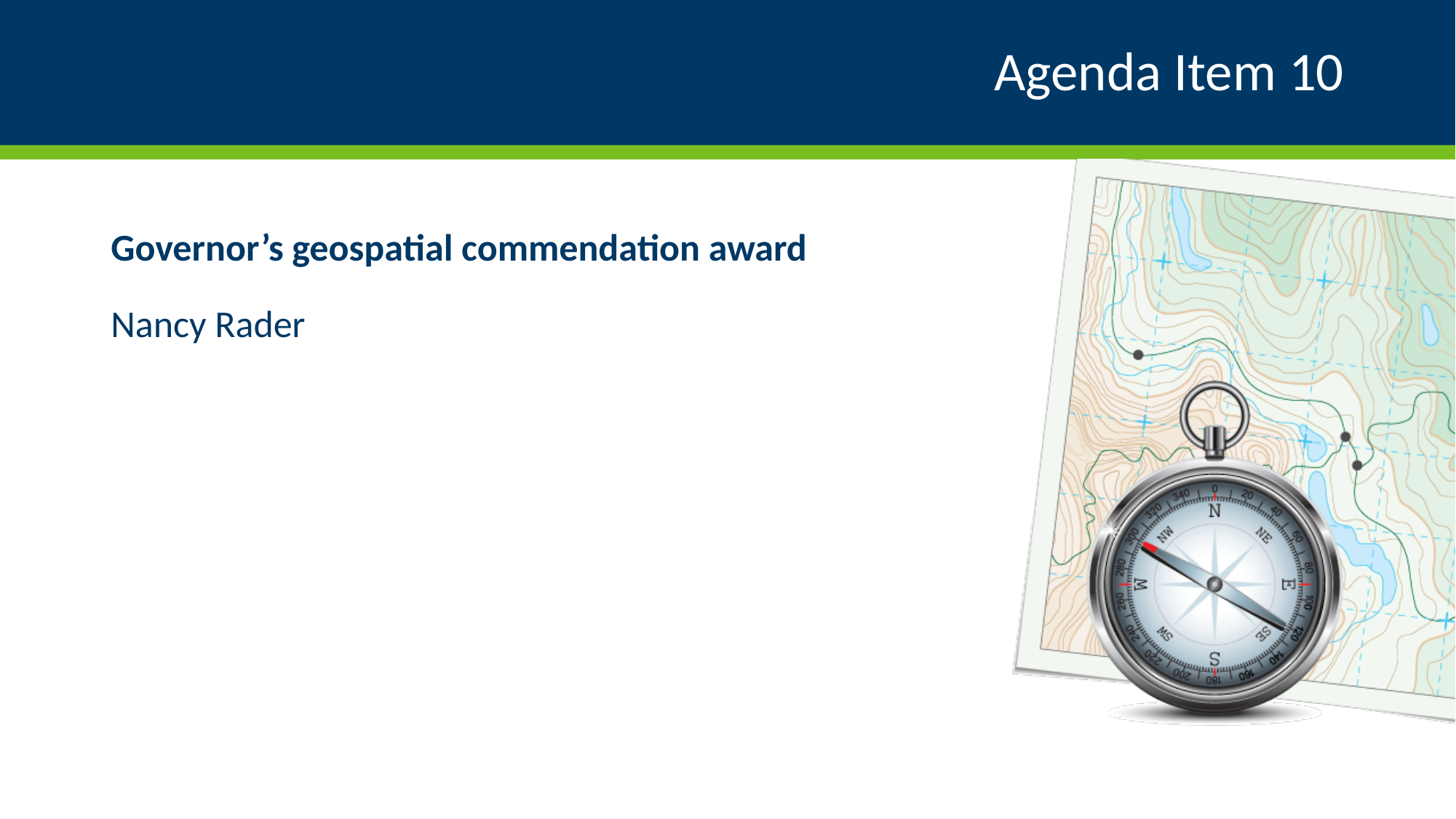

# Agenda Item 10
Governor’s geospatial commendation award
Nancy Rader